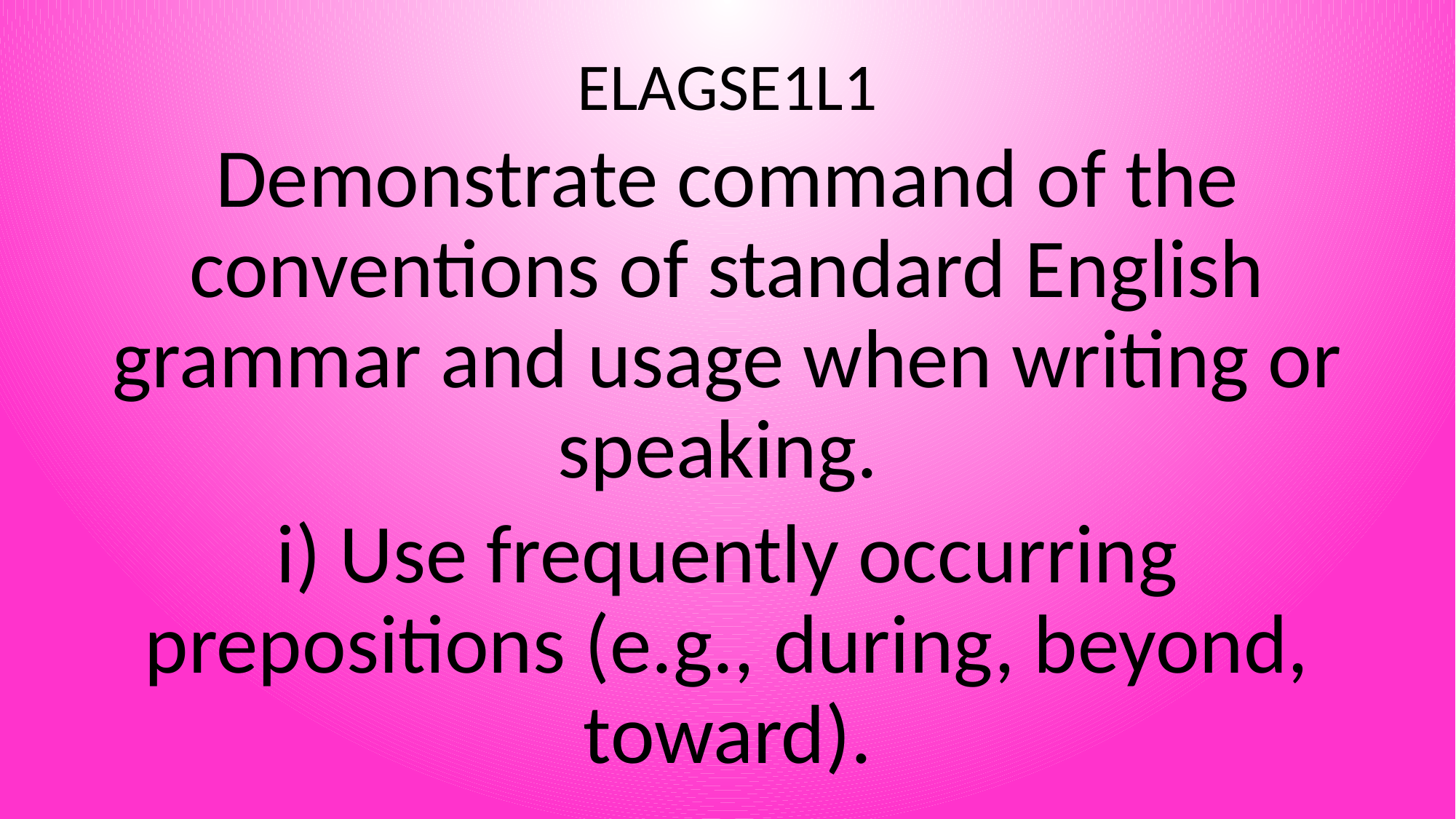

# ELAGSE1L1
Demonstrate command of the conventions of standard English grammar and usage when writing or speaking.
i) Use frequently occurring prepositions (e.g., during, beyond, toward).